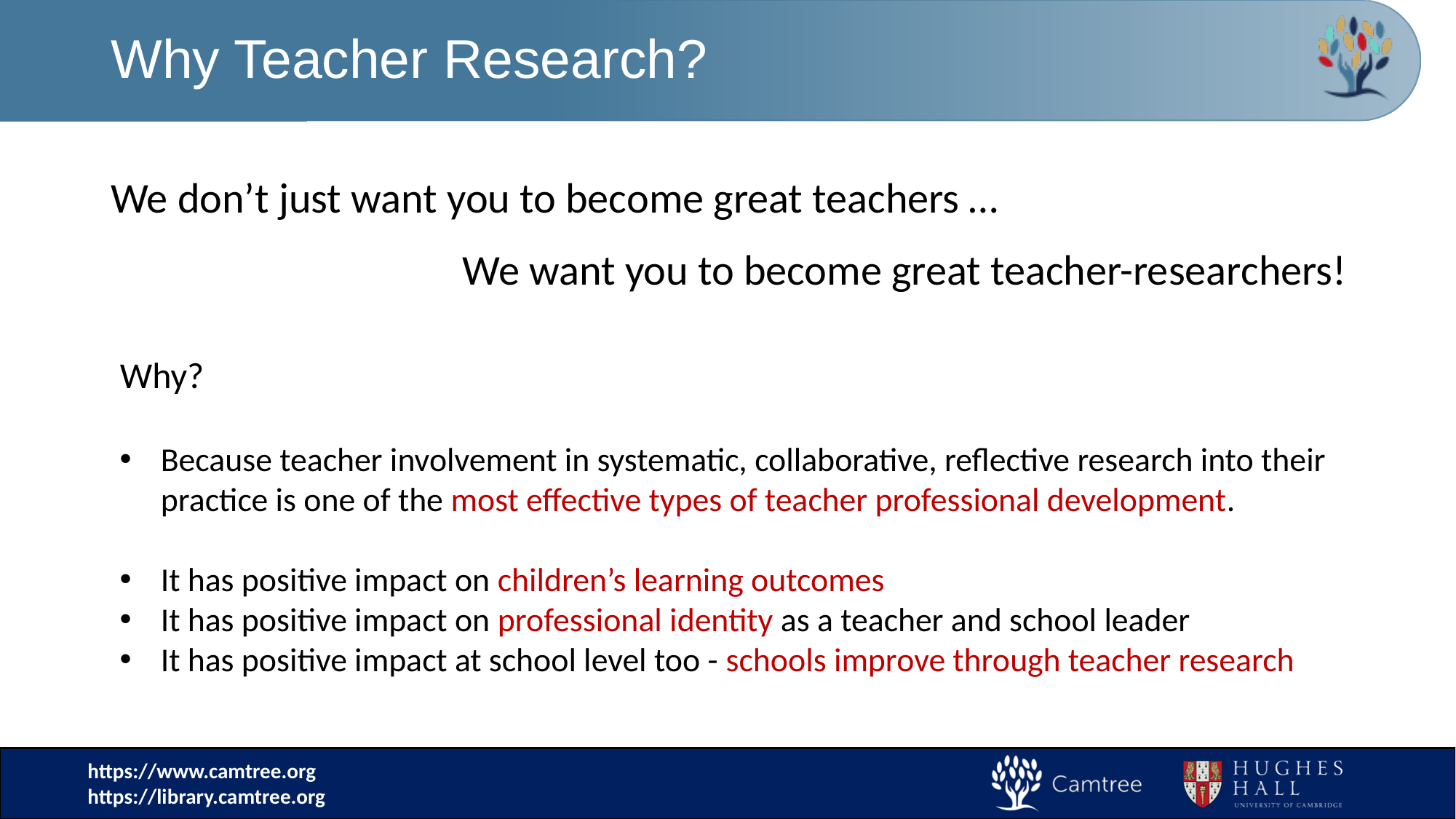

# Why Teacher Research?
We don’t just want you to become great teachers …
We want you to become great teacher-researchers!
Why?
Because teacher involvement in systematic, collaborative, reflective research into their practice is one of the most effective types of teacher professional development.

It has positive impact on children’s learning outcomes
It has positive impact on professional identity as a teacher and school leader
It has positive impact at school level too - schools improve through teacher research